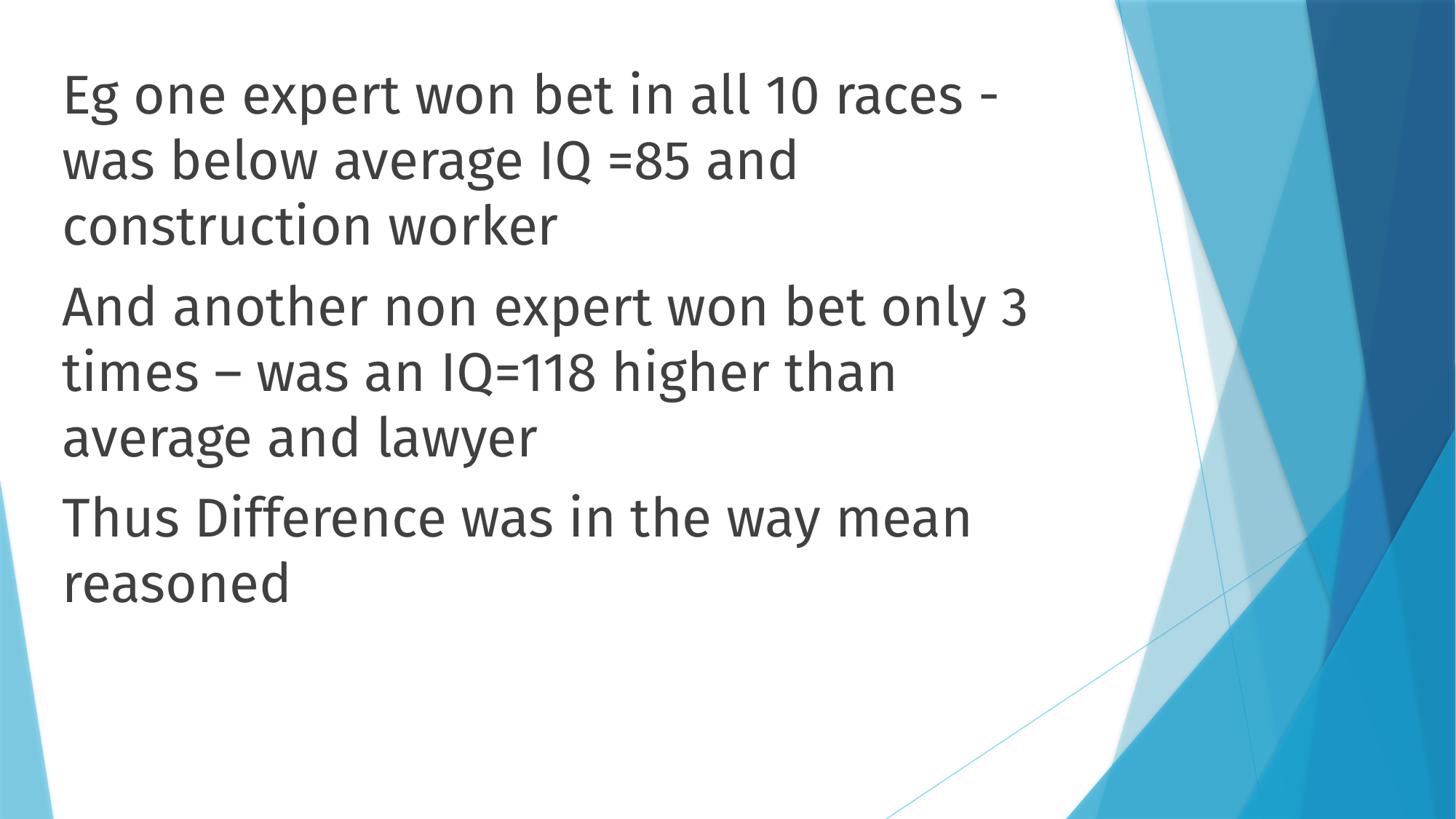

Eg one expert won bet in all 10 races - was below average IQ =85 and construction worker
And another non expert won bet only 3 times – was an IQ=118 higher than average and lawyer
Thus Difference was in the way mean reasoned